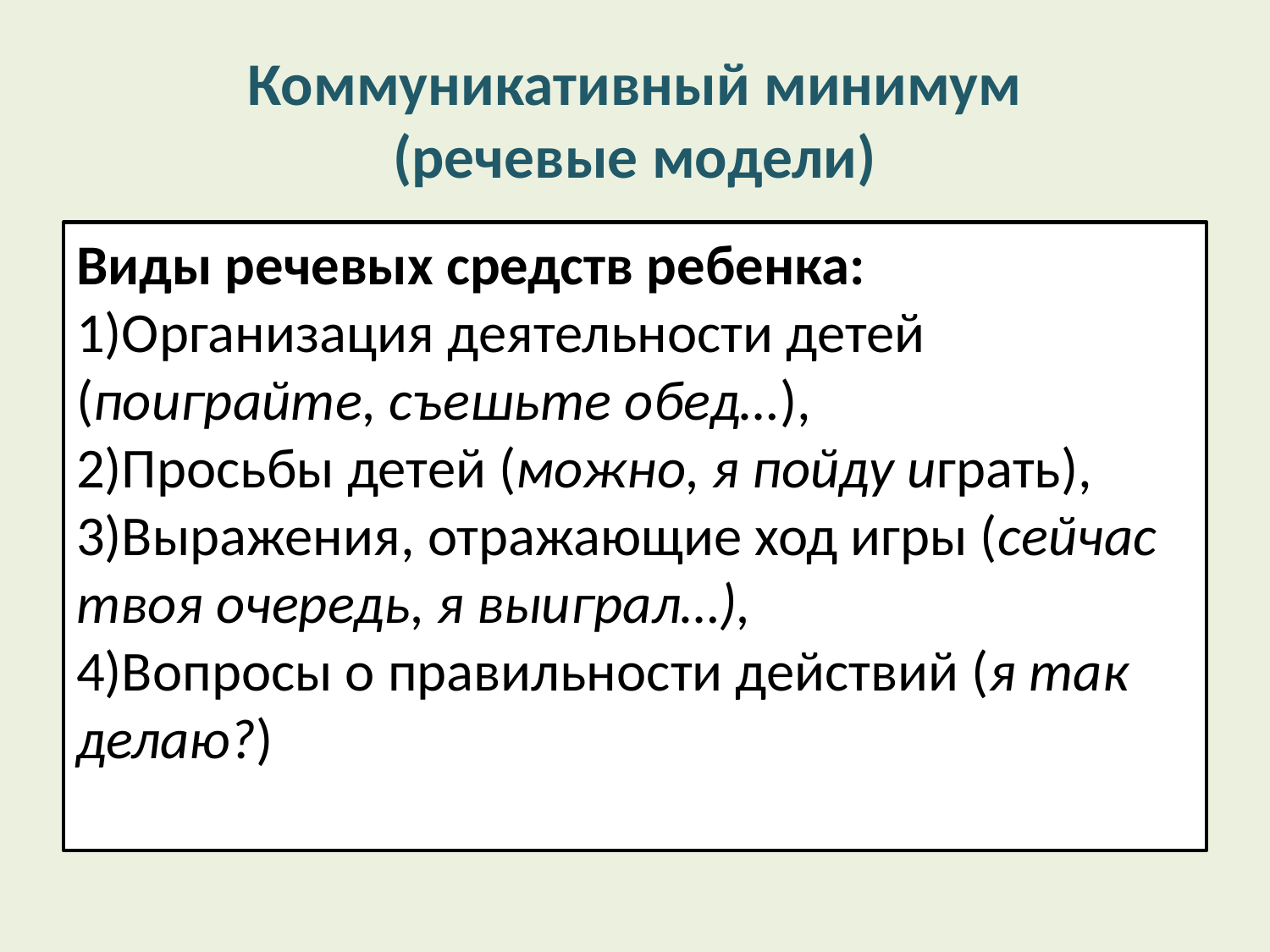

# Коммуникативный минимум (речевые модели)
Виды речевых средств ребенка:
Организация деятельности детей (поиграйте, съешьте обед…),
Просьбы детей (можно, я пойду играть),
Выражения, отражающие ход игры (сейчас твоя очередь, я выиграл…),
Вопросы о правильности действий (я так делаю?)